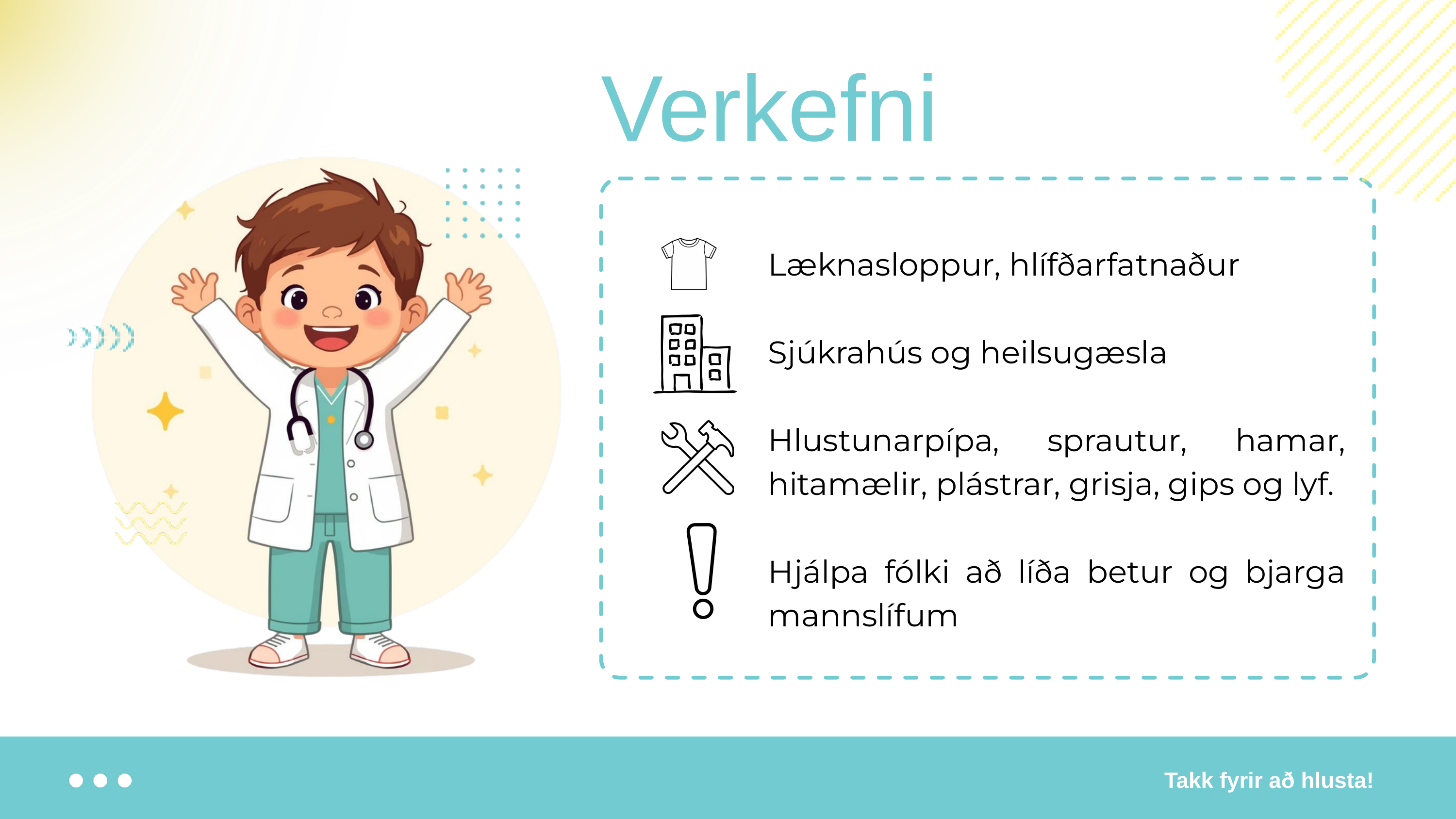

Verkefni

Læknasloppur, hlífðarfatnaður

Sjúkrahús og heilsugæsla

Hlustunarpípa, sprautur, hamar, hitamælir, plástrar, grisja, gips og lyf.

Hjálpa fólki að líða betur og bjarga mannslífum

Takk fyrir að hlusta!